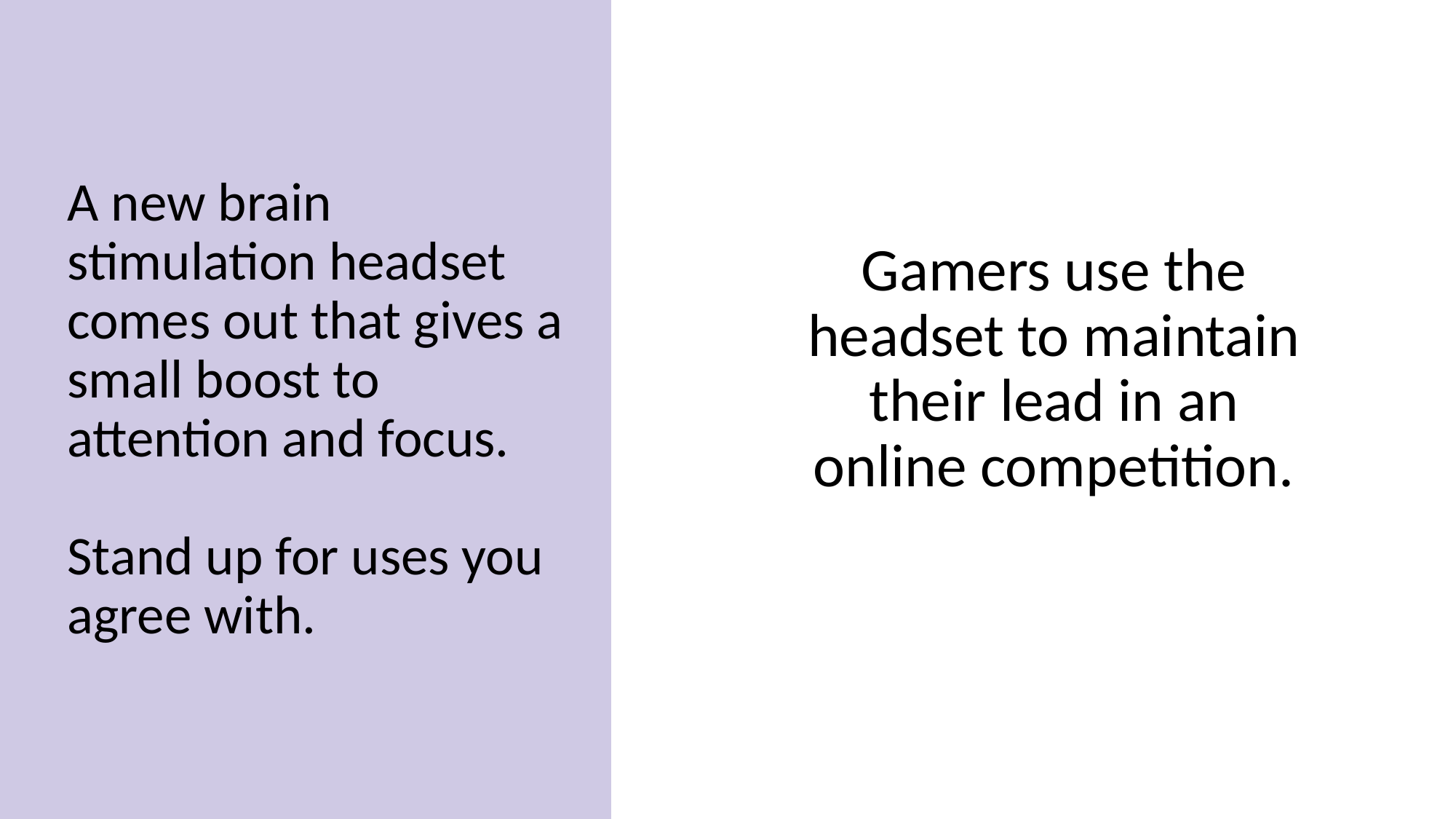

A new brain stimulation headset comes out that gives a small boost to attention and focus.
Stand up for uses you agree with.
Gamers use the headset to maintain their lead in an online competition.